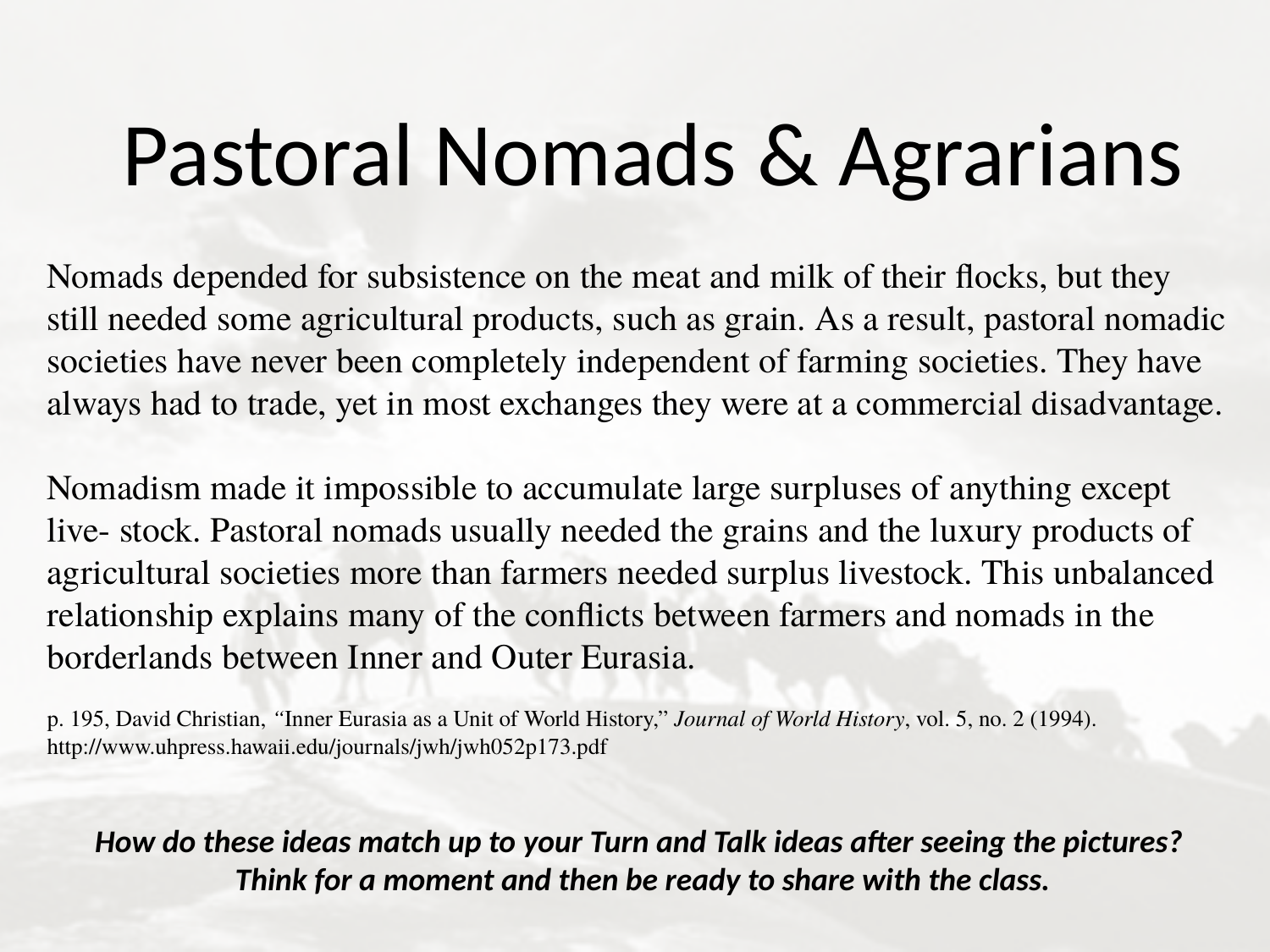

# Pastoral Nomads & Agrarians
Nomads depended for subsistence on the meat and milk of their flocks, but they still needed some agricultural products, such as grain. As a result, pastoral nomadic societies have never been completely independent of farming societies. They have always had to trade, yet in most exchanges they were at a commercial disadvantage.

Nomadism made it impossible to accumulate large surpluses of anything except
live- stock. Pastoral nomads usually needed the grains and the luxury products of agricultural societies more than farmers needed surplus livestock. This unbalanced relationship explains many of the conflicts between farmers and nomads in the borderlands between Inner and Outer Eurasia.

p. 195, David Christian, “Inner Eurasia as a Unit of World History,” Journal of World History, vol. 5, no. 2 (1994).
http://www.uhpress.hawaii.edu/journals/jwh/jwh052p173.pdf
How do these ideas match up to your Turn and Talk ideas after seeing the pictures?  Think for a moment and then be ready to share with the class.